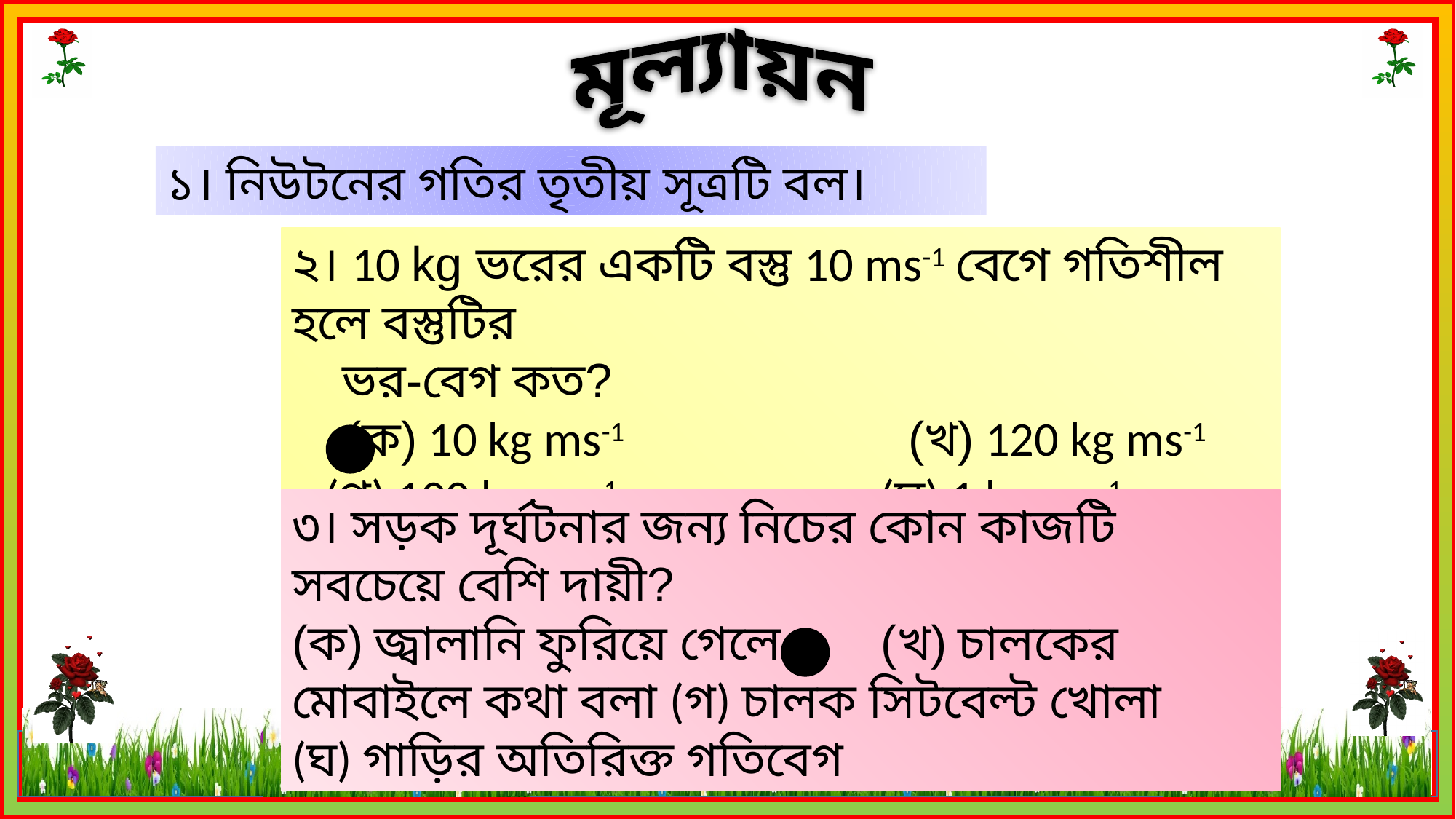

মূল্যায়ন
১। নিউটনের গতির তৃতীয় সূত্রটি বল।
২। 10 kg ভরের একটি বস্তু 10 ms-1 বেগে গতিশীল হলে বস্তুটির
    ভর-বেগ কত?
    (ক) 10 kg ms-1                          (খ) 120 kg ms-1
   (গ) 100 kg ms-1                        (ঘ) 1 kg ms-1

৩। সড়ক দূর্ঘটনার জন্য নিচের কোন কাজটি সবচেয়ে বেশি দায়ী?
(ক) জ্বালানি ফুরিয়ে গেলে        (খ) চালকের মোবাইলে কথা বলা (গ) চালক সিটবেল্ট খোলা        (ঘ) গাড়ির অতিরিক্ত গতিবেগ